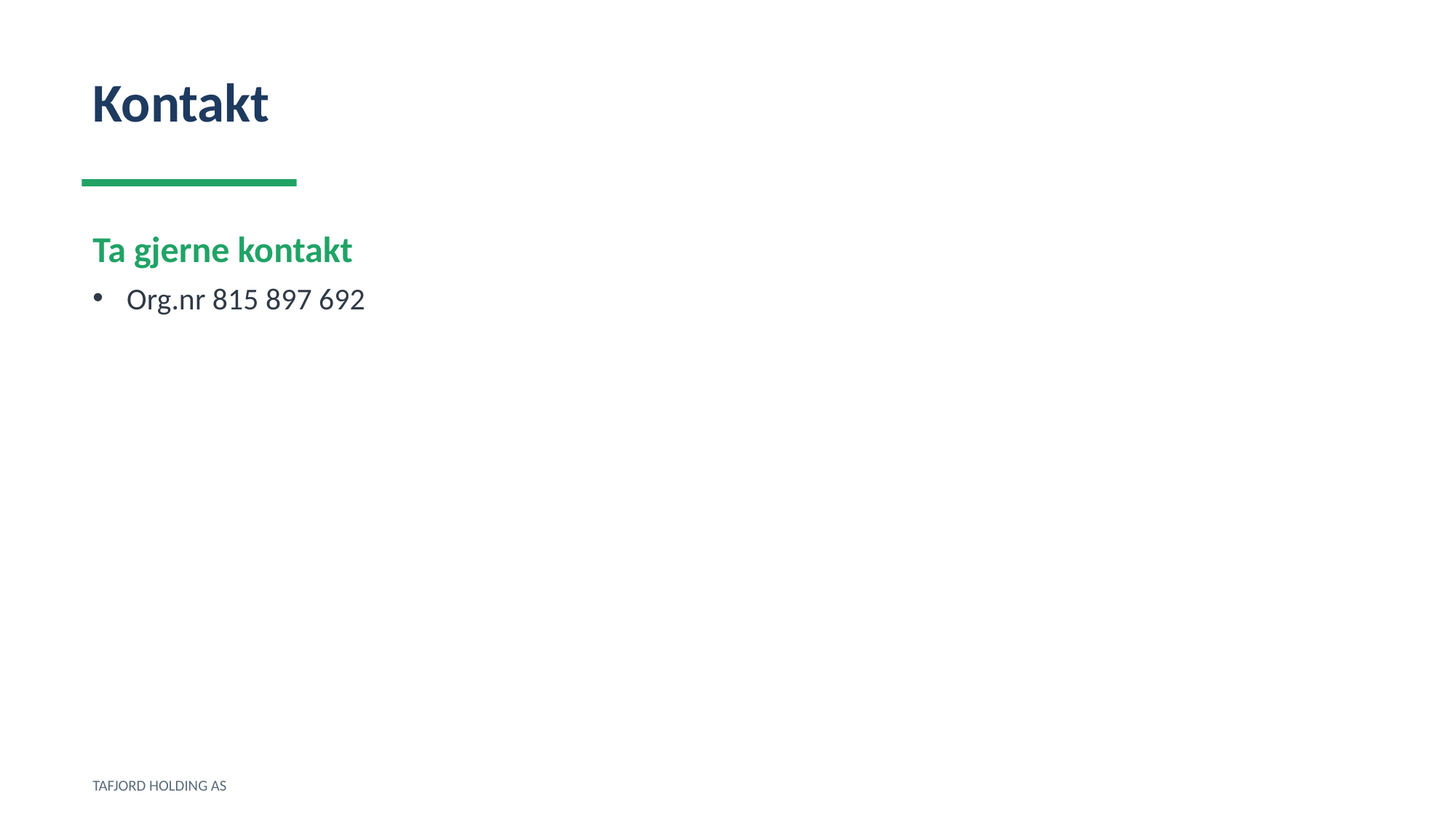

Kontakt

Ta gjerne kontakt
Org.nr 815 897 692
TAFJORD HOLDING AS